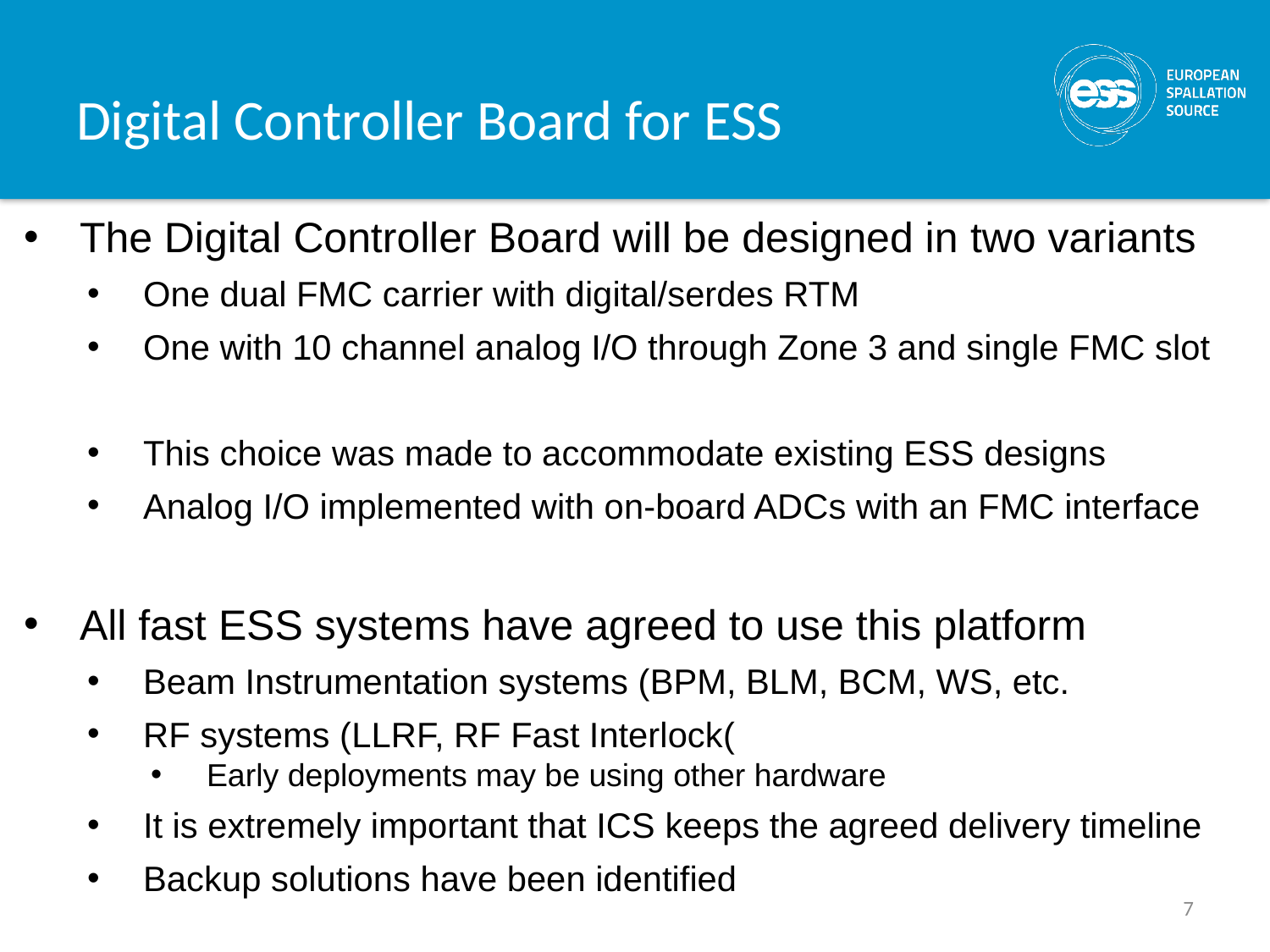

# Digital Controller Board for ESS
The Digital Controller Board will be designed in two variants
One dual FMC carrier with digital/serdes RTM
One with 10 channel analog I/O through Zone 3 and single FMC slot

This choice was made to accommodate existing ESS designs
Analog I/O implemented with on-board ADCs with an FMC interface

All fast ESS systems have agreed to use this platform
Beam Instrumentation systems (BPM, BLM, BCM, WS, etc.
RF systems (LLRF, RF Fast Interlock(
Early deployments may be using other hardware
It is extremely important that ICS keeps the agreed delivery timeline
Backup solutions have been identified

7